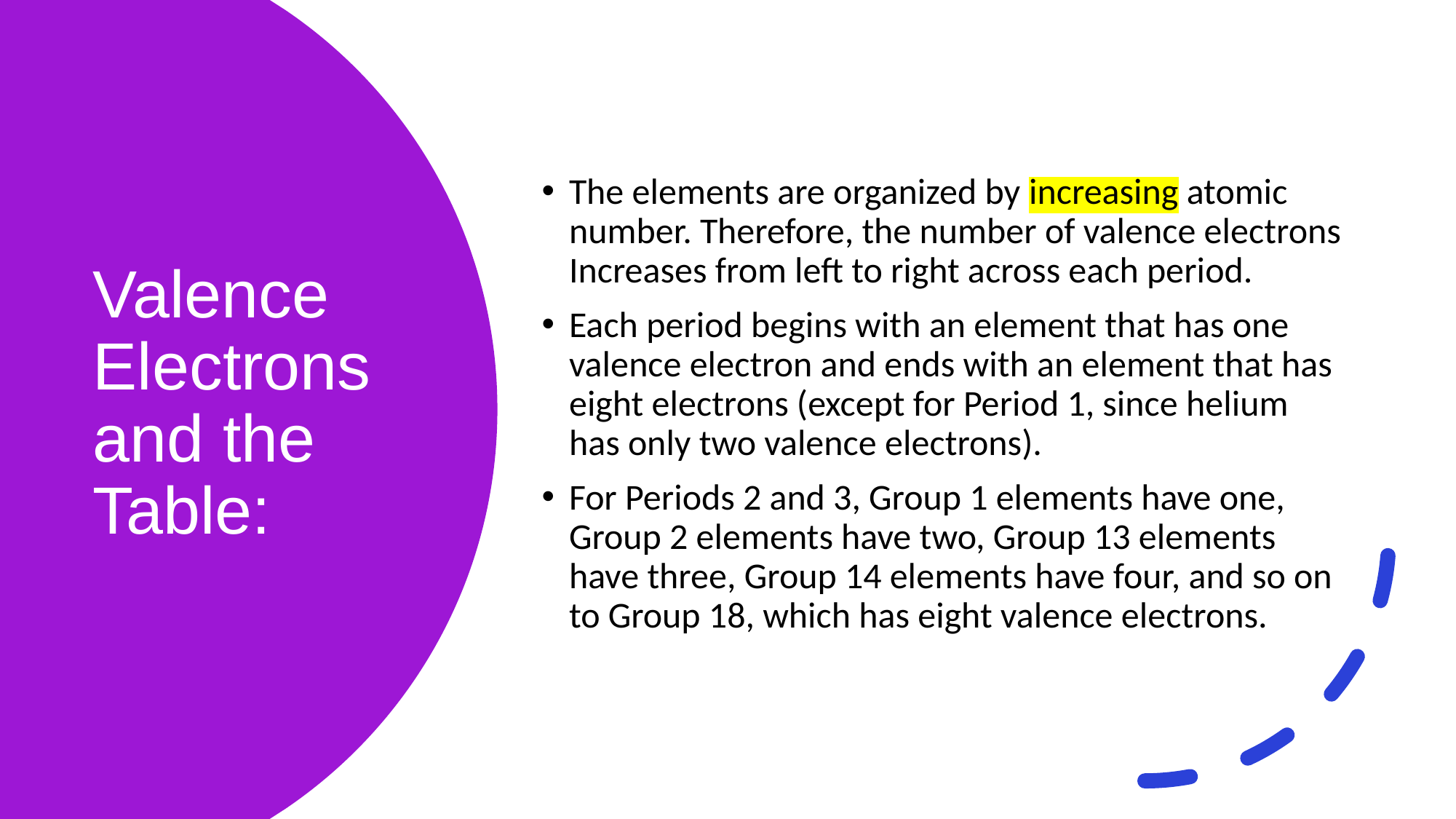

The elements are organized by increasing atomic number. Therefore, the number of valence electrons Increases from left to right across each period.
Each period begins with an element that has one valence electron and ends with an element that has eight electrons (except for Period 1, since helium has only two valence electrons).
For Periods 2 and 3, Group 1 elements have one, Group 2 elements have two, Group 13 elements have three, Group 14 elements have four, and so on to Group 18, which has eight valence electrons.
# Valence Electrons and the Table: